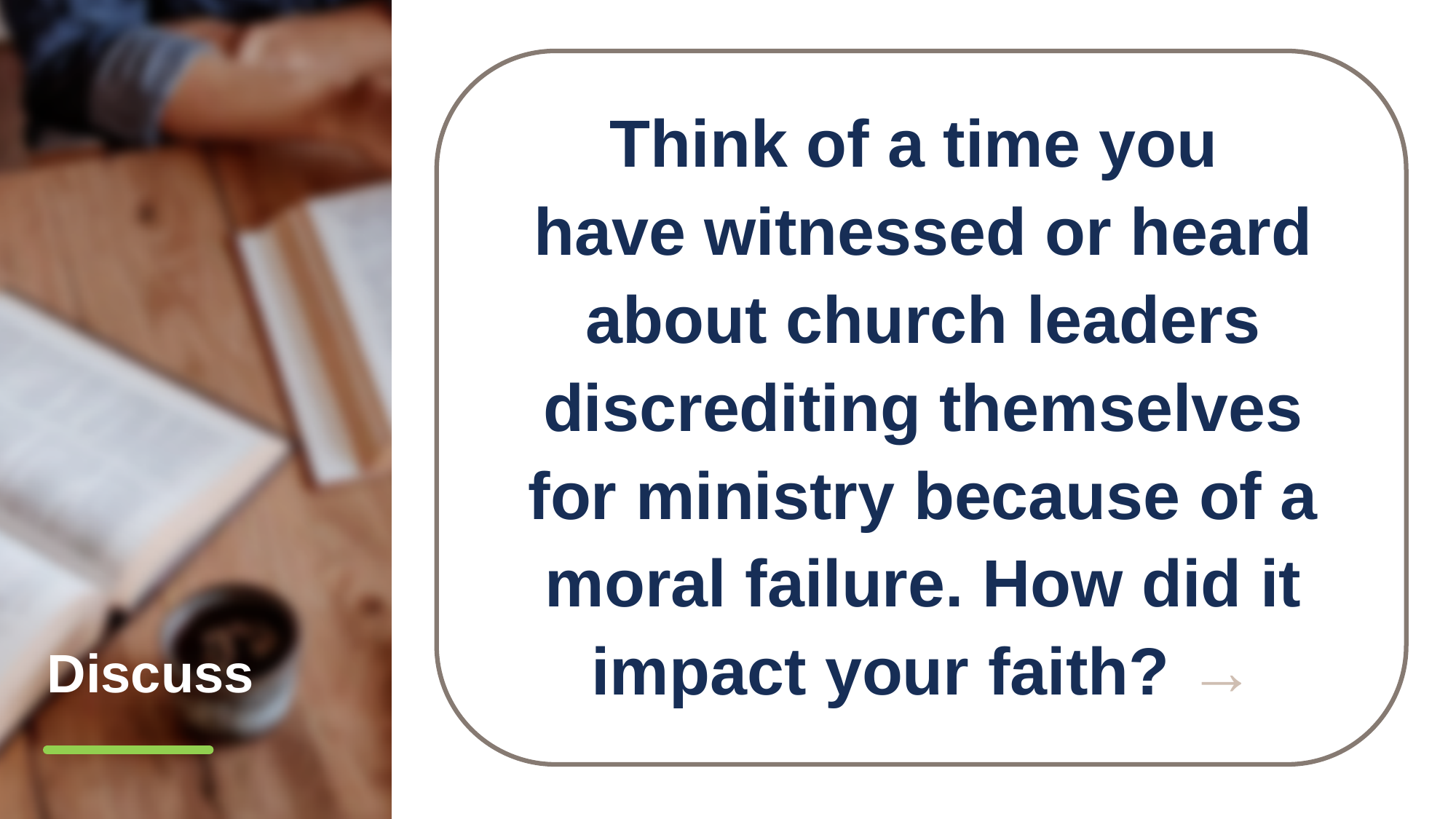

Think of a time you
have witnessed or heard about church leaders discrediting themselves for ministry because of a moral failure. How did it impact your faith? →
# Discuss